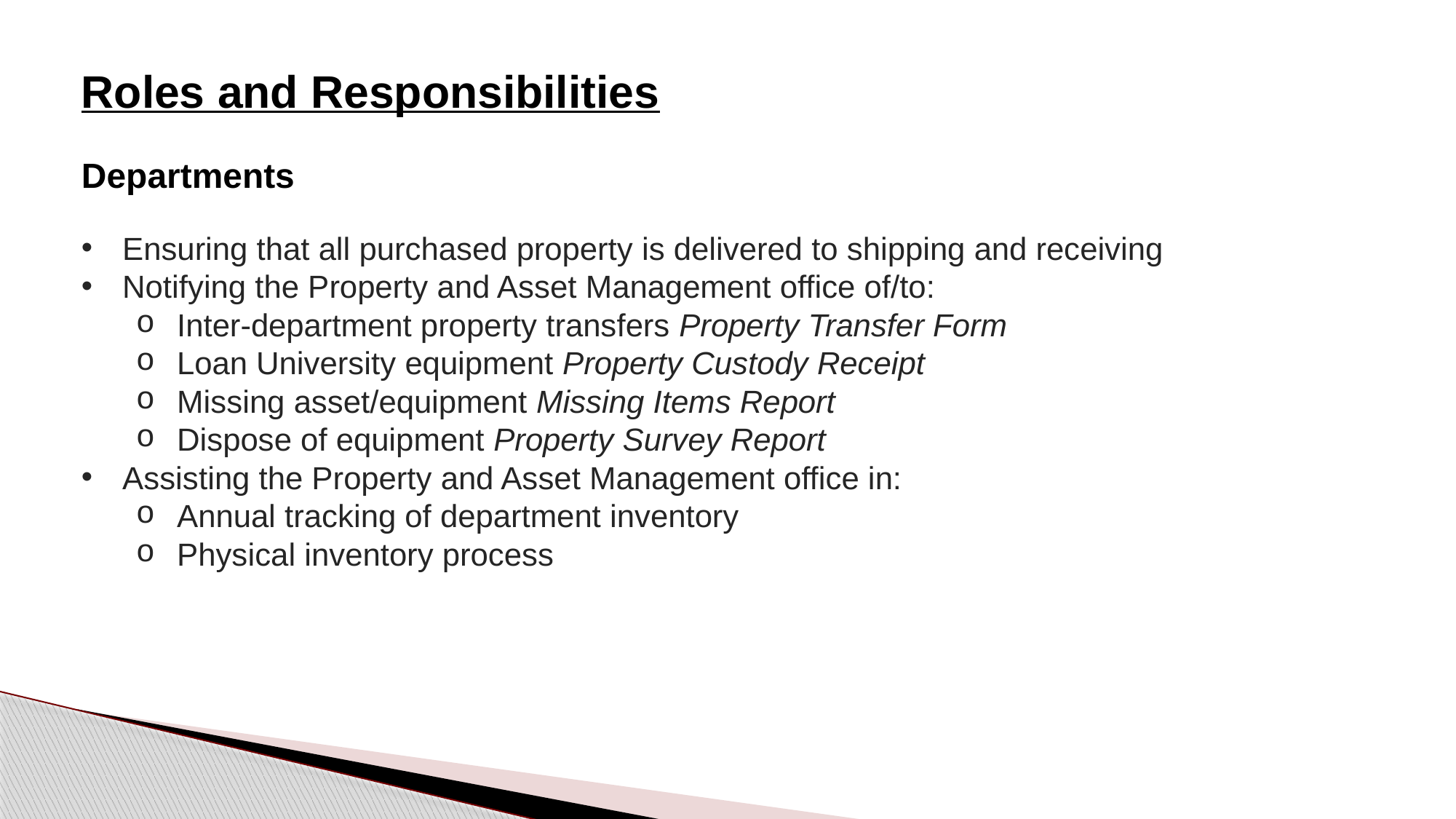

Roles and Responsibilities

Departments

Ensuring that all purchased property is delivered to shipping and receiving
Notifying the Property and Asset Management office of/to:
Inter-department property transfers Property Transfer Form
Loan University equipment Property Custody Receipt
Missing asset/equipment Missing Items Report
Dispose of equipment Property Survey Report
Assisting the Property and Asset Management office in:
Annual tracking of department inventory
Physical inventory process